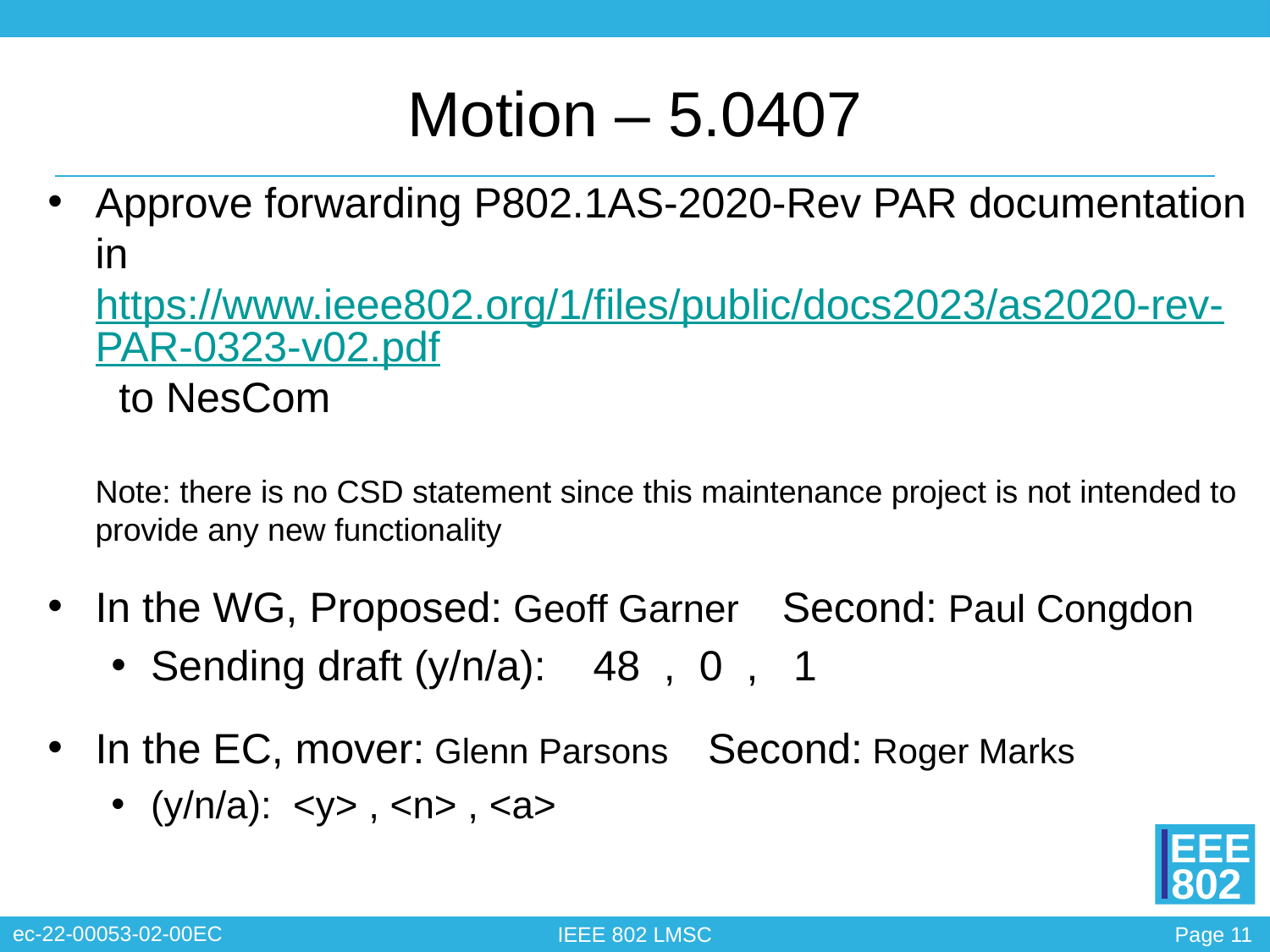

# Motion – 5.0407
Approve forwarding P802.1AS-2020-Rev PAR documentation in
https://www.ieee802.org/1/files/public/docs2023/as2020-rev-PAR-0323-v02.pdf  to NesCom
Note: there is no CSD statement since this maintenance project is not intended to provide any new functionality
In the WG, Proposed: Geoff Garner    Second: Paul Congdon
Sending draft (y/n/a):    48  ,  0  ,   1
In the EC, mover: Glenn Parsons    Second: Roger Marks
(y/n/a):  <y> , <n> , <a>